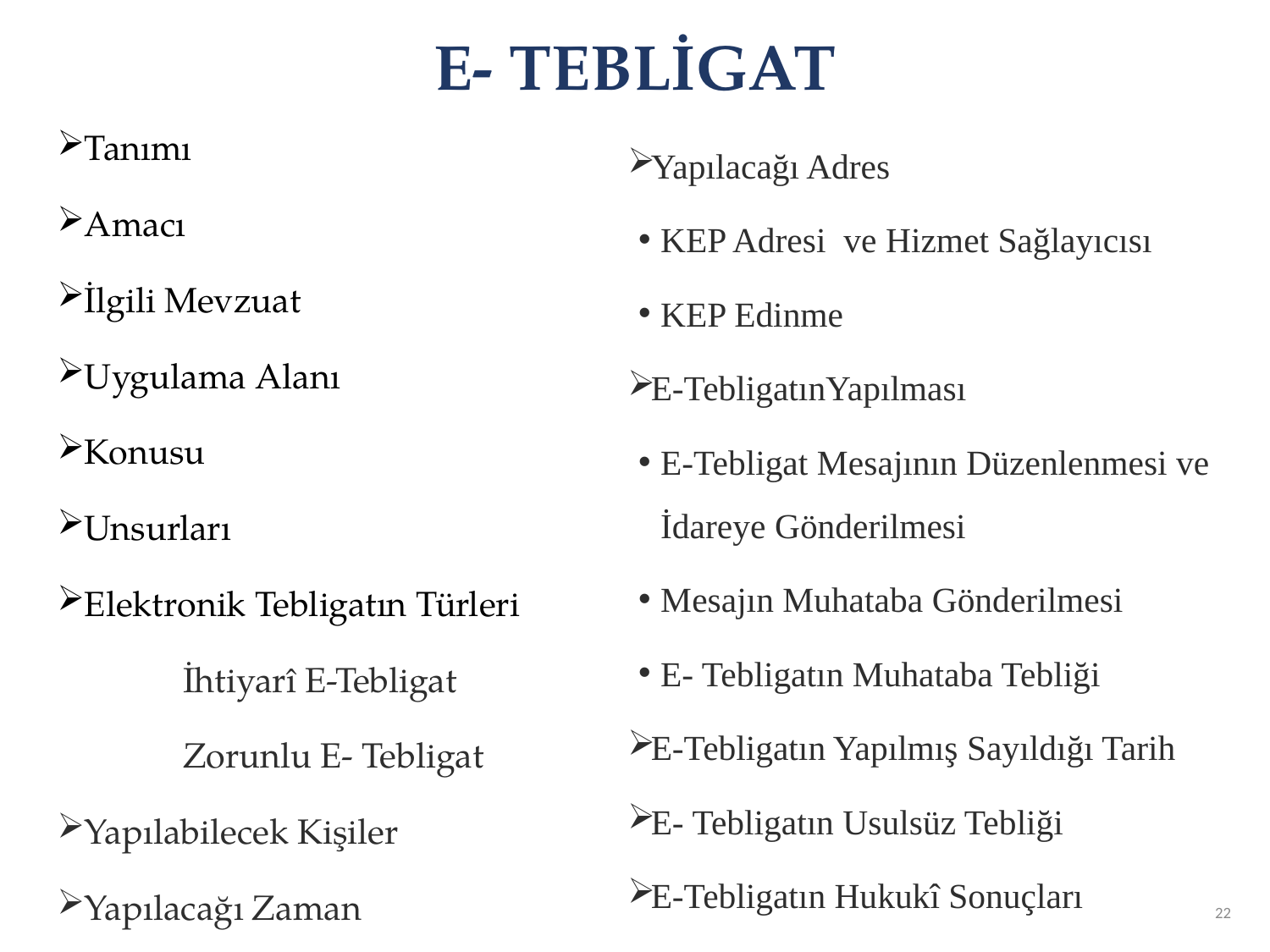

E- TEBLİGAT
Tanımı
Amacı
İlgili Mevzuat
Uygulama Alanı
Konusu
Unsurları
Elektronik Tebligatın Türleri
	İhtiyarî E-Tebligat
	Zorunlu E- Tebligat
Yapılabilecek Kişiler
Yapılacağı Zaman
Yapılacağı Adres
KEP Adresi  ve Hizmet Sağlayıcısı
KEP Edinme
E-TebligatınYapılması
E-Tebligat Mesajının Düzenlenmesi ve İdareye Gönderilmesi
Mesajın Muhataba Gönderilmesi
E- Tebligatın Muhataba Tebliği
E-Tebligatın Yapılmış Sayıldığı Tarih
E- Tebligatın Usulsüz Tebliği
E-Tebligatın Hukukî Sonuçları
22